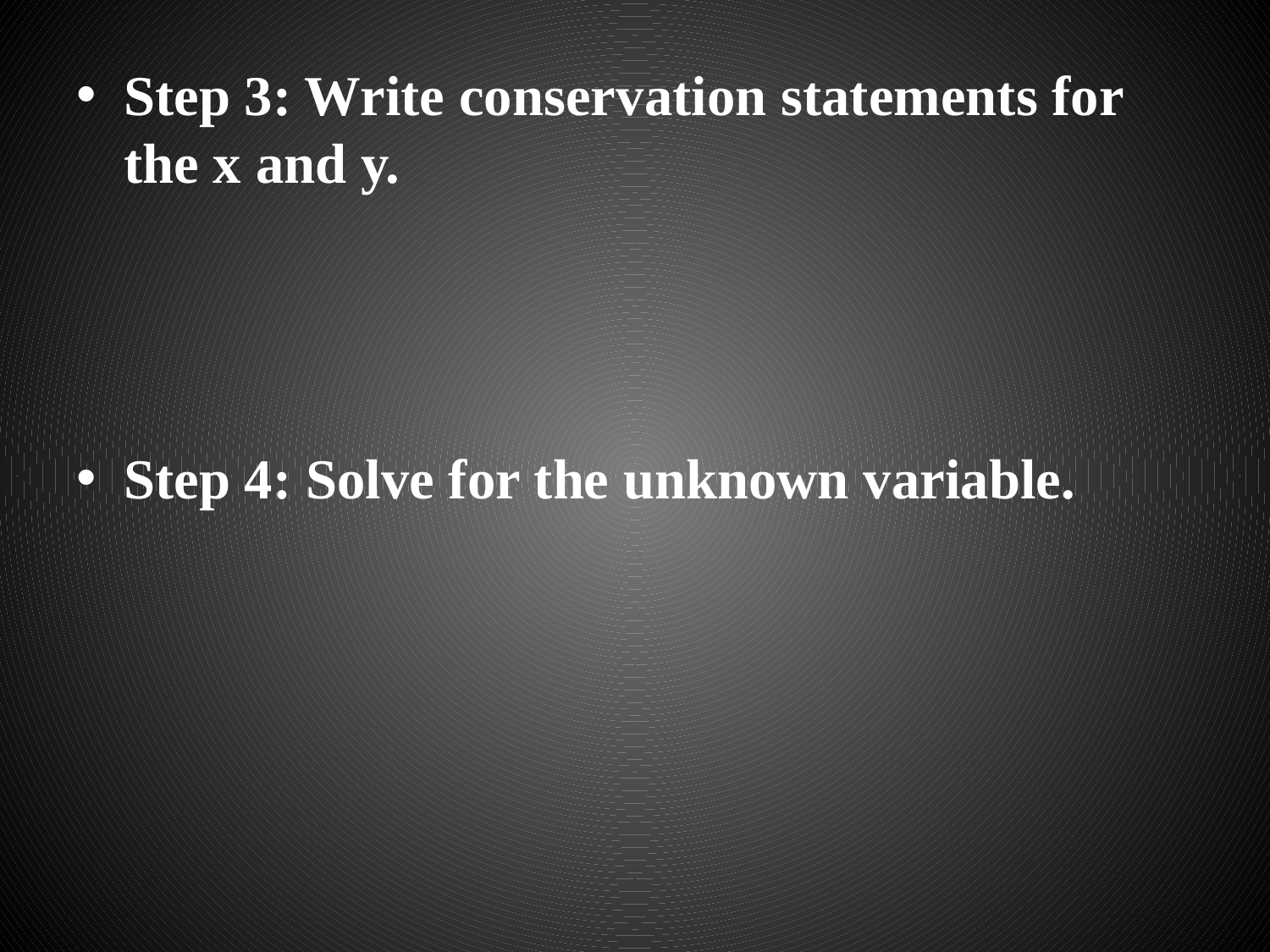

Step 3: Write conservation statements for the x and y.

Step 4: Solve for the unknown variable.